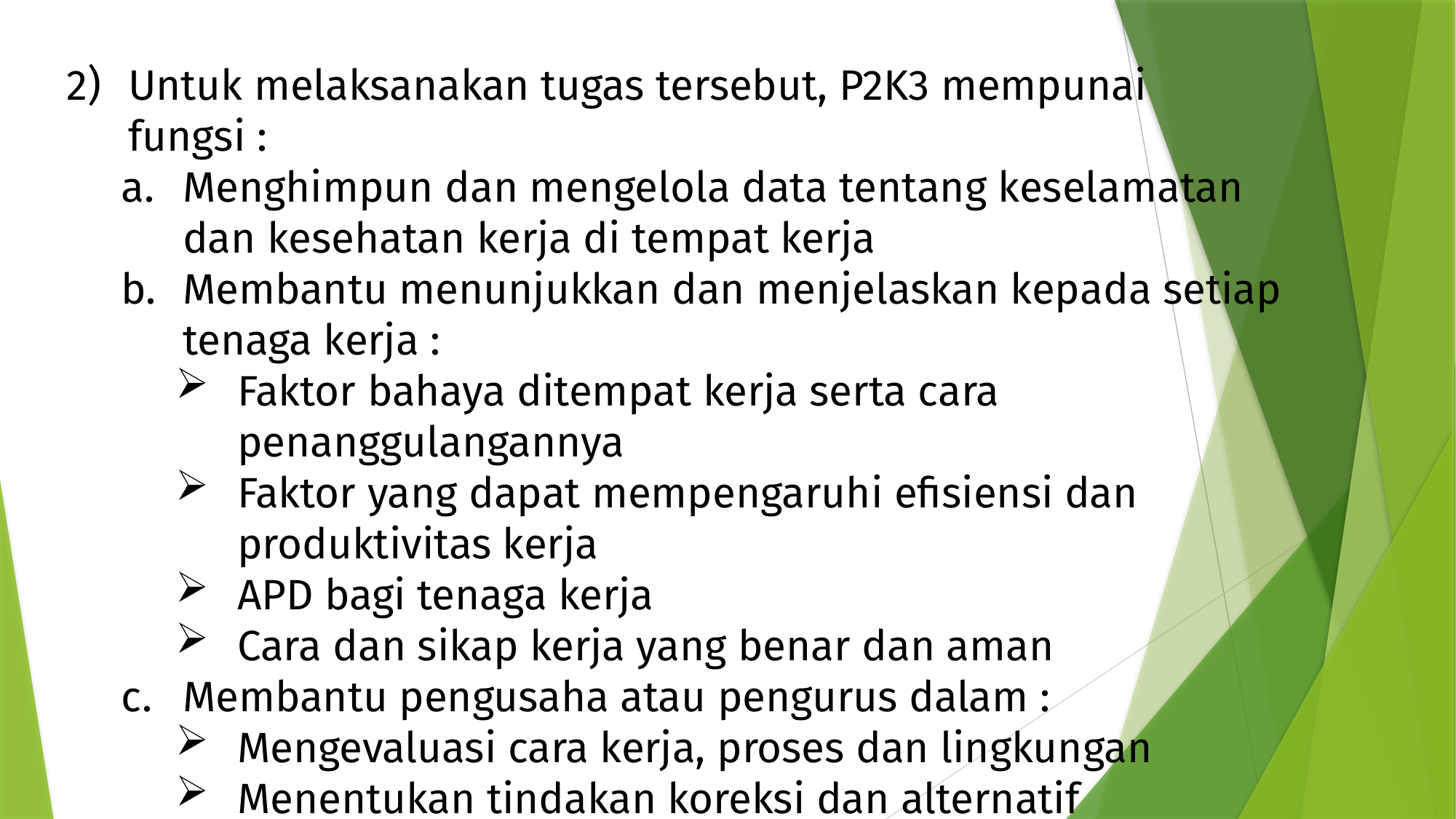

Untuk melaksanakan tugas tersebut, P2K3 mempunai fungsi :
Menghimpun dan mengelola data tentang keselamatan dan kesehatan kerja di tempat kerja
Membantu menunjukkan dan menjelaskan kepada setiap tenaga kerja :
Faktor bahaya ditempat kerja serta cara penanggulangannya
Faktor yang dapat mempengaruhi efisiensi dan produktivitas kerja
APD bagi tenaga kerja
Cara dan sikap kerja yang benar dan aman
Membantu pengusaha atau pengurus dalam :
Mengevaluasi cara kerja, proses dan lingkungan
Menentukan tindakan koreksi dan alternatif